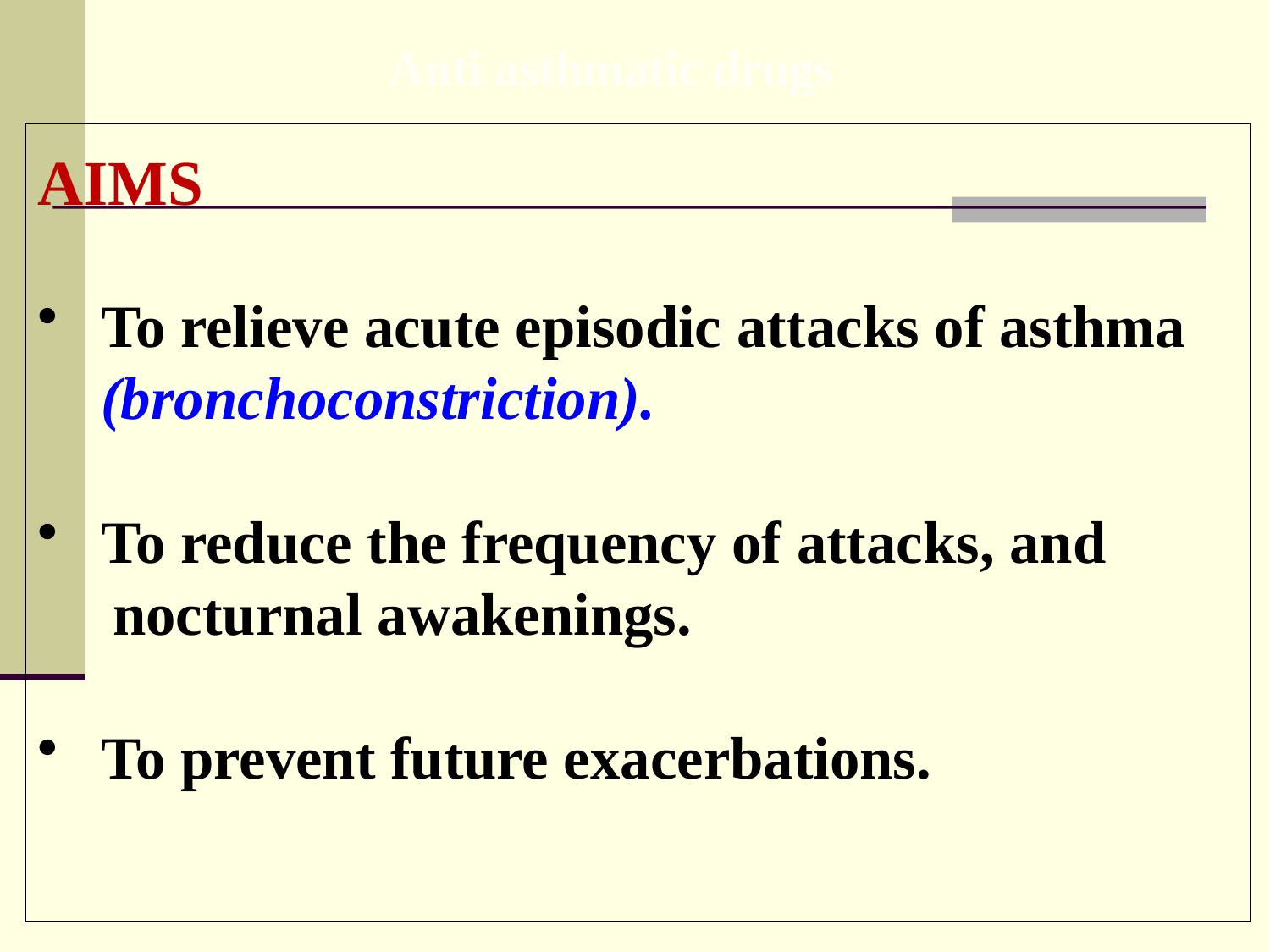

Anti asthmatic drugs

                           AIMS

To relieve acute episodic attacks of asthma (bronchoconstriction).

To reduce the frequency of attacks, and
     nocturnal awakenings.

To prevent future exacerbations.